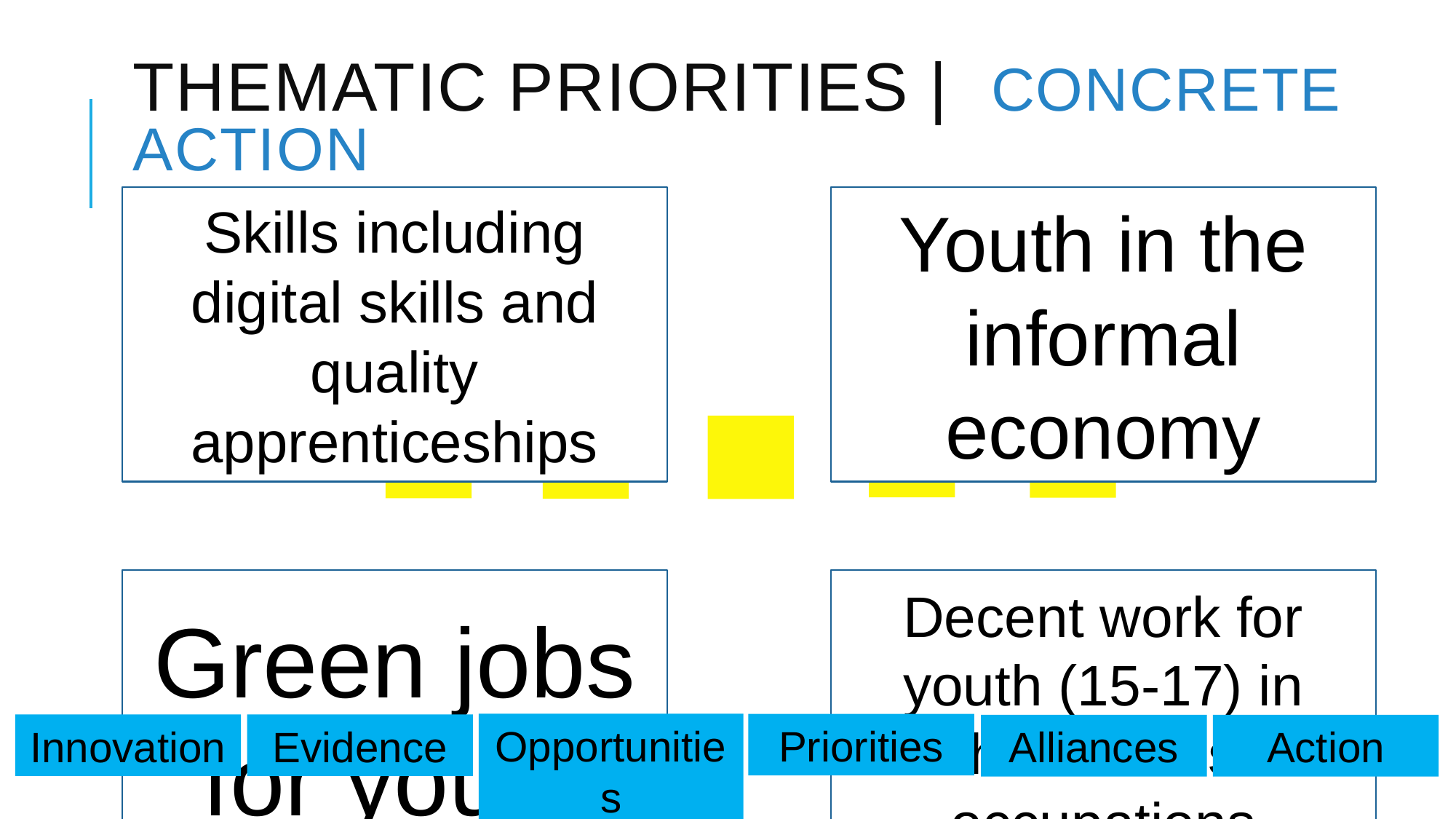

# Thematic priorities |  concrete action
Skills including digital skills and quality apprenticeships
Youth in the informal economy

Opportunities
Priorities
Innovation
Evidence
Alliances
Action